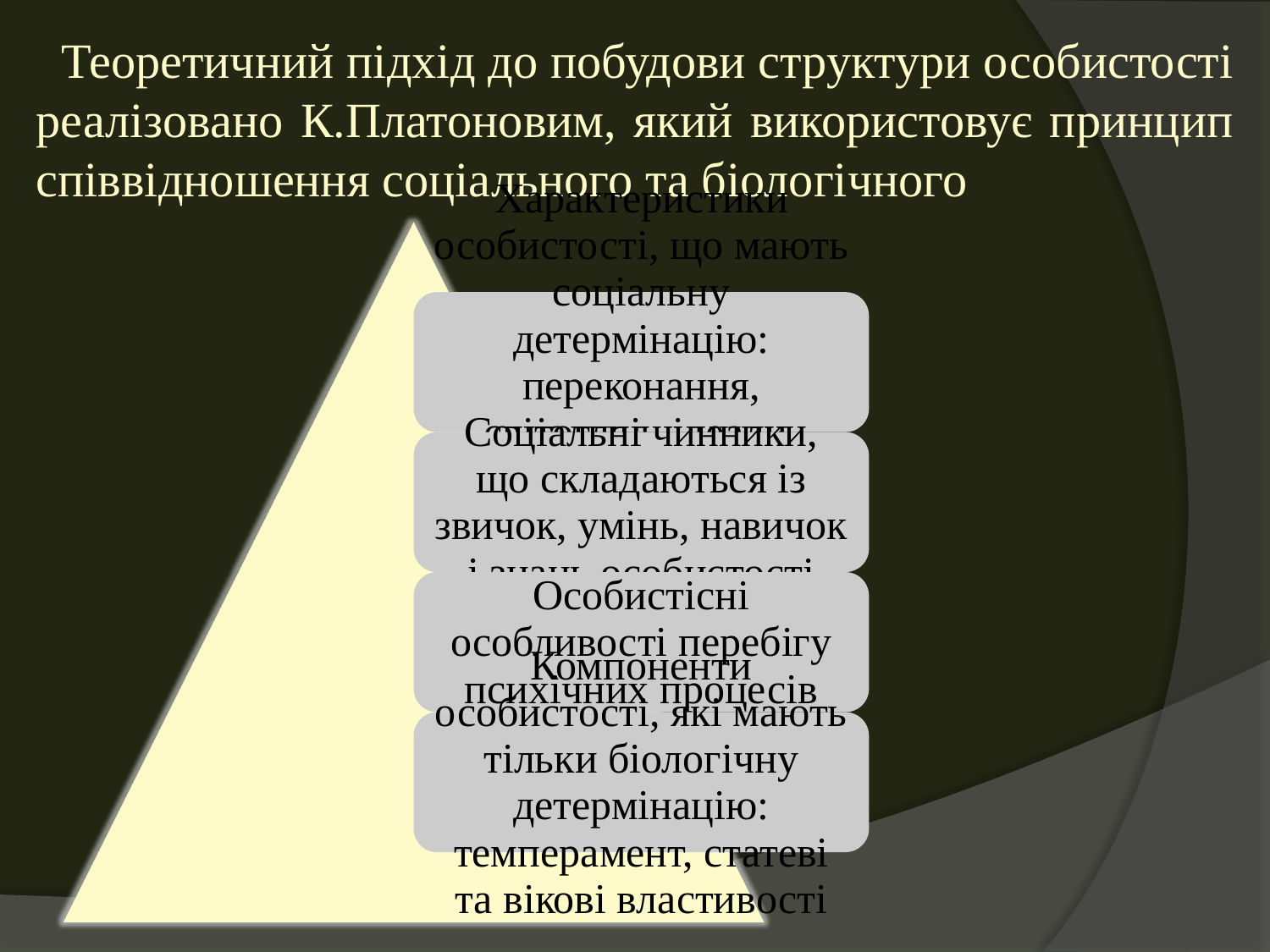

# Теоретичний підхід до побудови структури особистості реалізовано К.Платоновим, який використовує принцип співвідношення соціального та біологічного